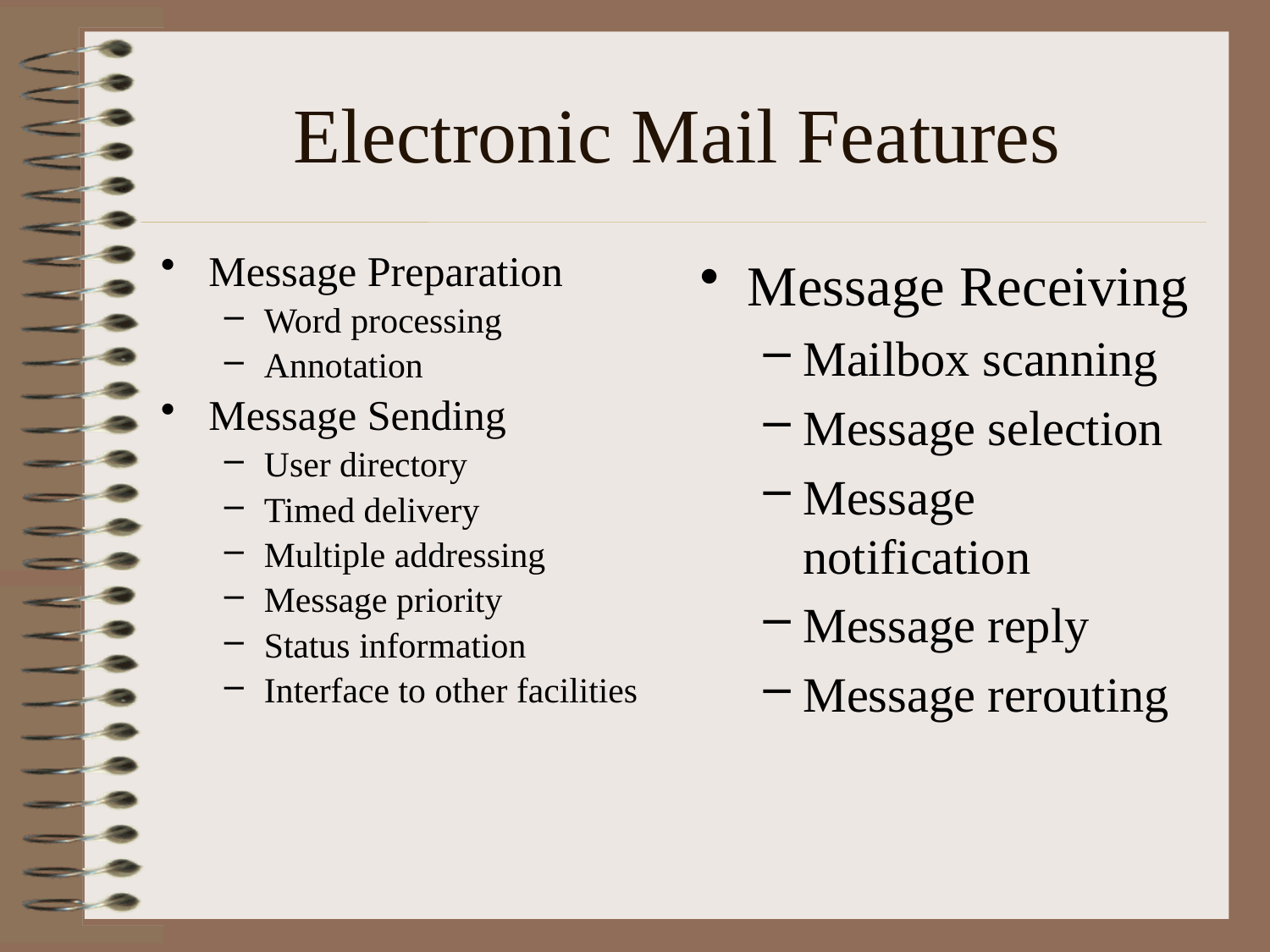

# Electronic Mail Features
Message Preparation
Word processing
Annotation
Message Sending
User directory
Timed delivery
Multiple addressing
Message priority
Status information
Interface to other facilities

Message Receiving
Mailbox scanning
Message selection
Message notification
Message reply
Message rerouting